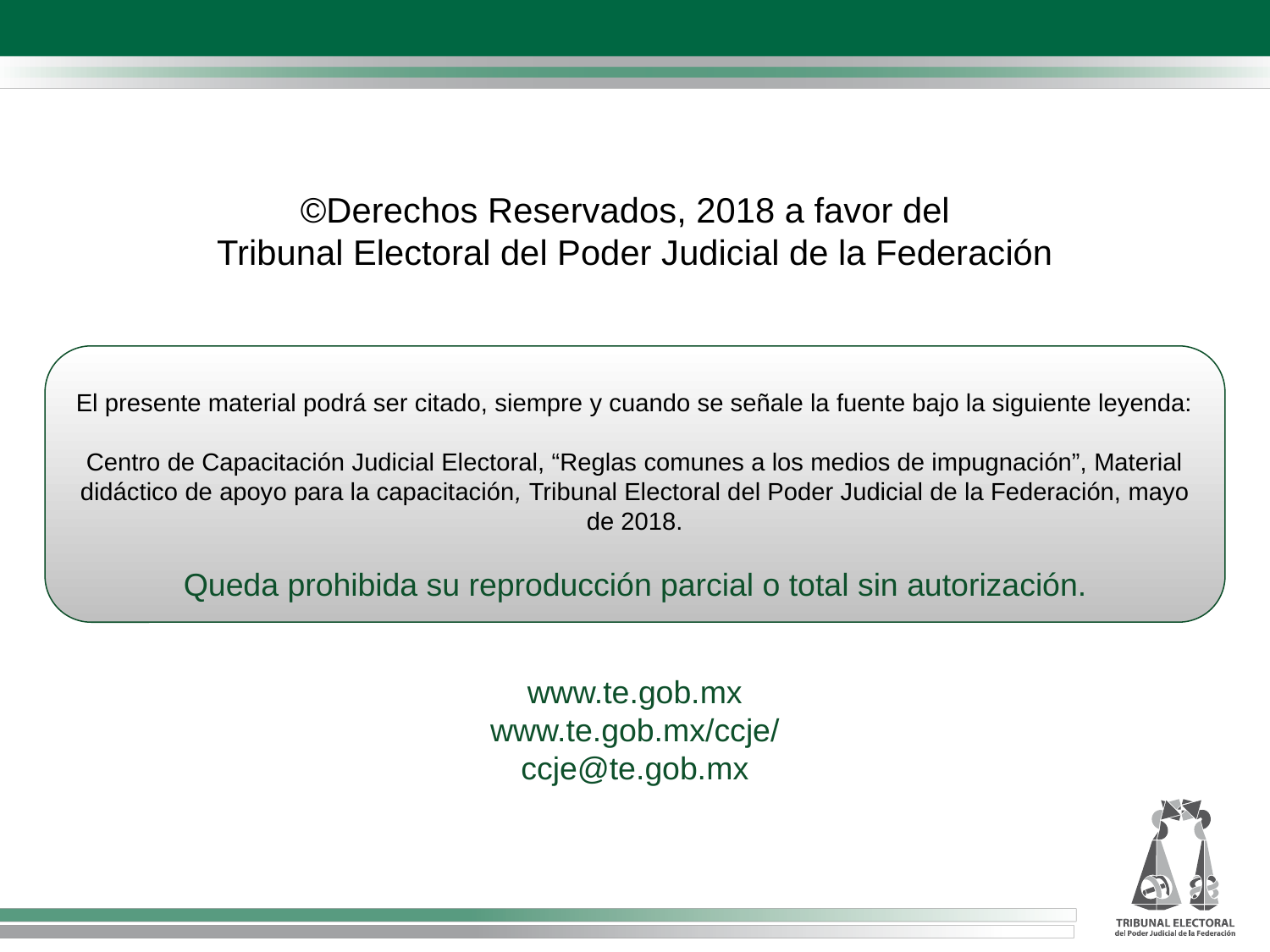

©Derechos Reservados, 2018 a favor del
Tribunal Electoral del Poder Judicial de la Federación

El presente material podrá ser citado, siempre y cuando se señale la fuente bajo la siguiente leyenda:

Centro de Capacitación Judicial Electoral, “Reglas comunes a los medios de impugnación”, Material didáctico de apoyo para la capacitación, Tribunal Electoral del Poder Judicial de la Federación, mayo de 2018.

Queda prohibida su reproducción parcial o total sin autorización.
www.te.gob.mx
www.te.gob.mx/ccje/
ccje@te.gob.mx